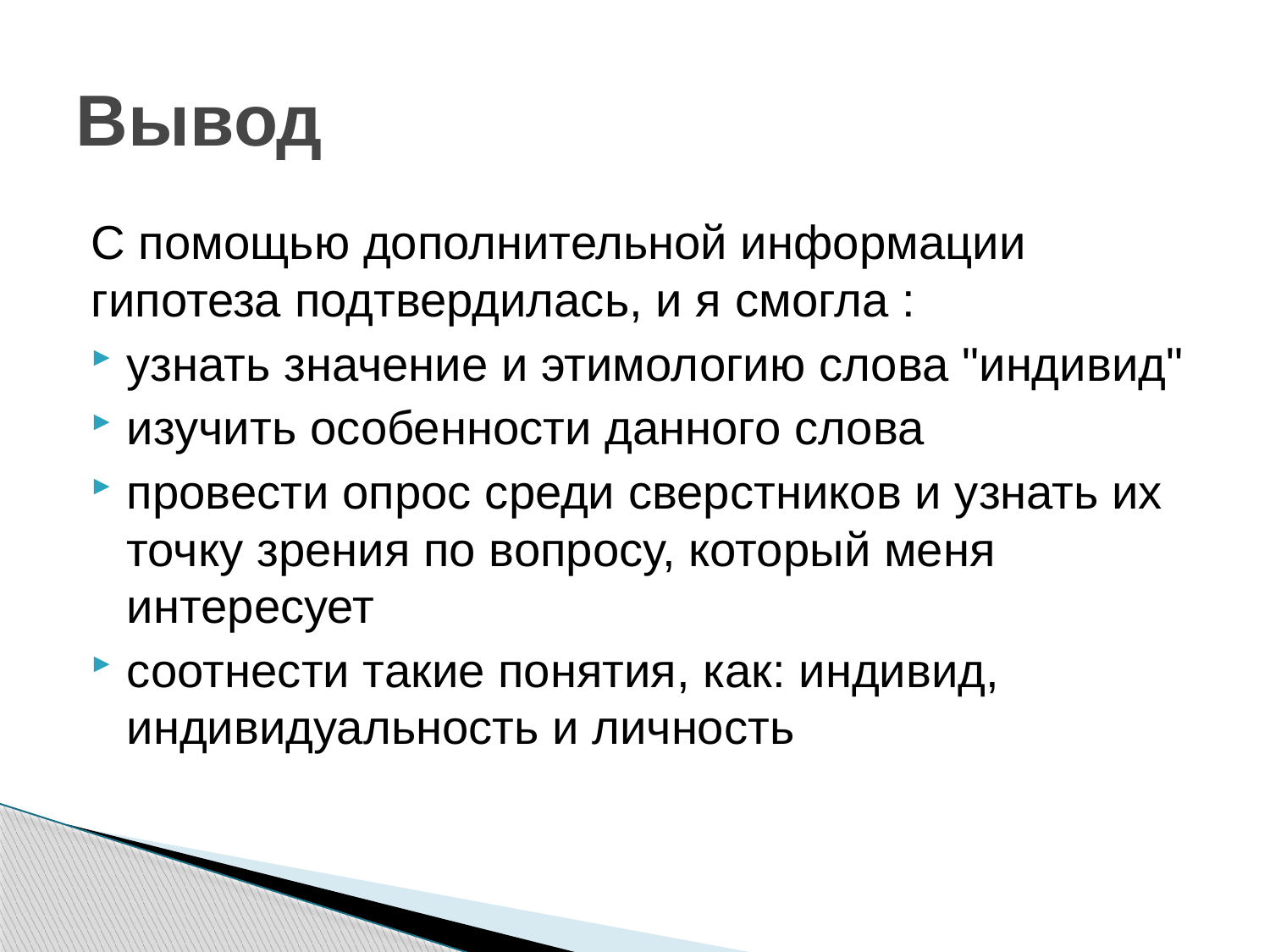

# Вывод
С помощью дополнительной информации гипотеза подтвердилась, и я смогла :
узнать значение и этимологию слова "индивид"
изучить особенности данного слова
провести опрос среди сверстников и узнать их точку зрения по вопросу, который меня интересует
соотнести такие понятия, как: индивид, индивидуальность и личность